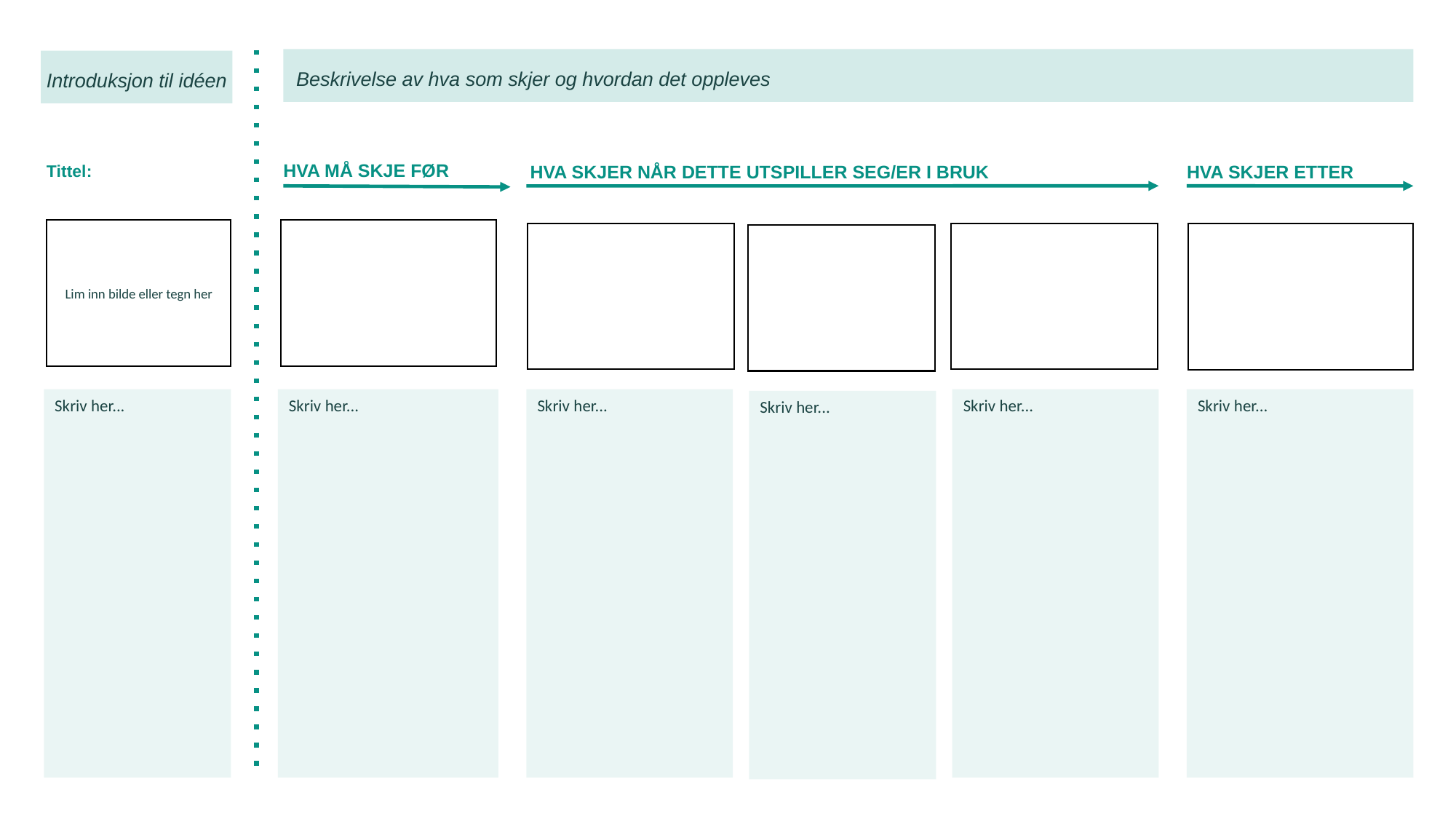

Beskrivelse av hva som skjer og hvordan det oppleves
Introduksjon til idéen
HVA MÅ SKJE FØR

HVA SKJER ETTER

Tittel:

HVA SKJER NÅR DETTE UTSPILLER SEG/ER I BRUK

Lim inn bilde eller tegn her

Skriv her...
Skriv her...
Skriv her...
Skriv her...
Skriv her...
Skriv her...